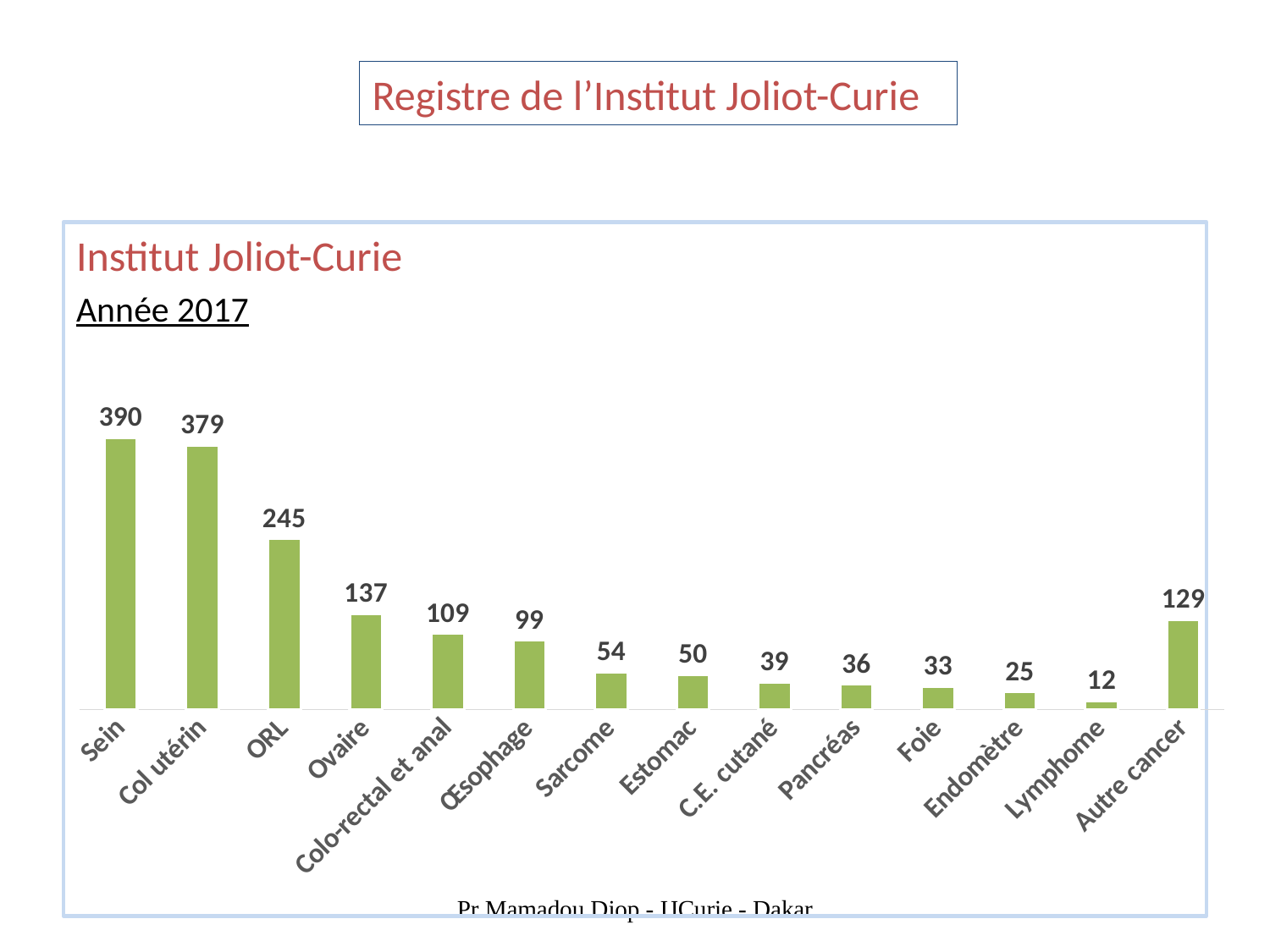

Registre de l’Institut Joliot-Curie
Institut Joliot-Curie
Année 2017

### Chart

| Category | Nombre de patients |
|---|---|
| Sein | 390.0 |
| Col utérin | 379.0 |
| ORL | 245.0 |
| Ovaire | 137.0 |
| Colo-rectal et anal | 109.0 |
| Œsophage | 99.0 |
| Sarcome | 54.0 |
| Estomac | 50.0 |
| C.E. cutané | 39.0 |
| Pancréas | 36.0 |
| Foie | 33.0 |
| Endomètre | 25.0 |
| Lymphome | 12.0 |
| Autre cancer | 129.0 |
Pr Mamadou Diop - IJCurie - Dakar